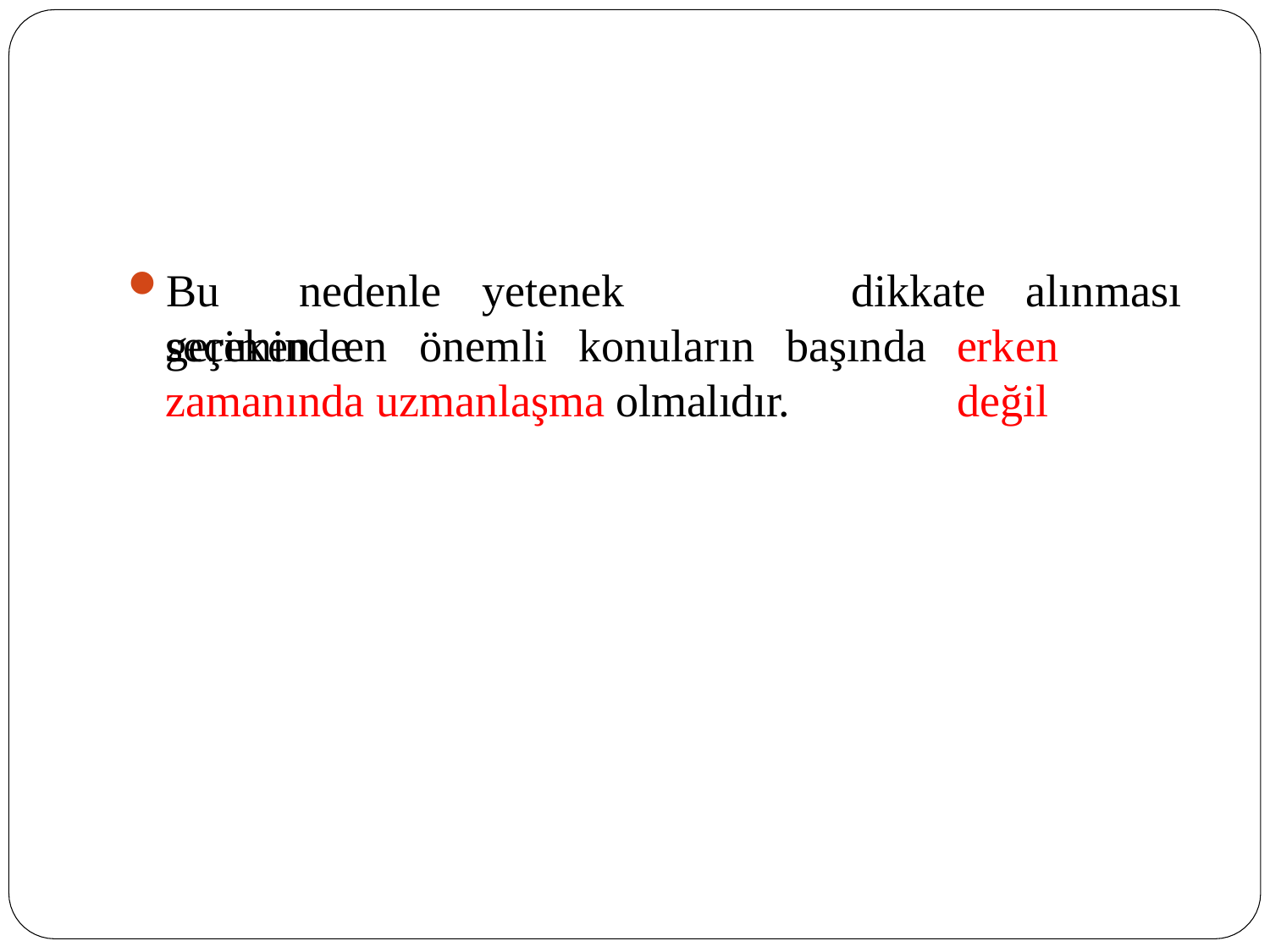

Bu	nedenle	yetenek	seçiminde
dikkate
alınması
gereken	en	önemli	konuların	başında
erken	değil
zamanında uzmanlaşma olmalıdır.